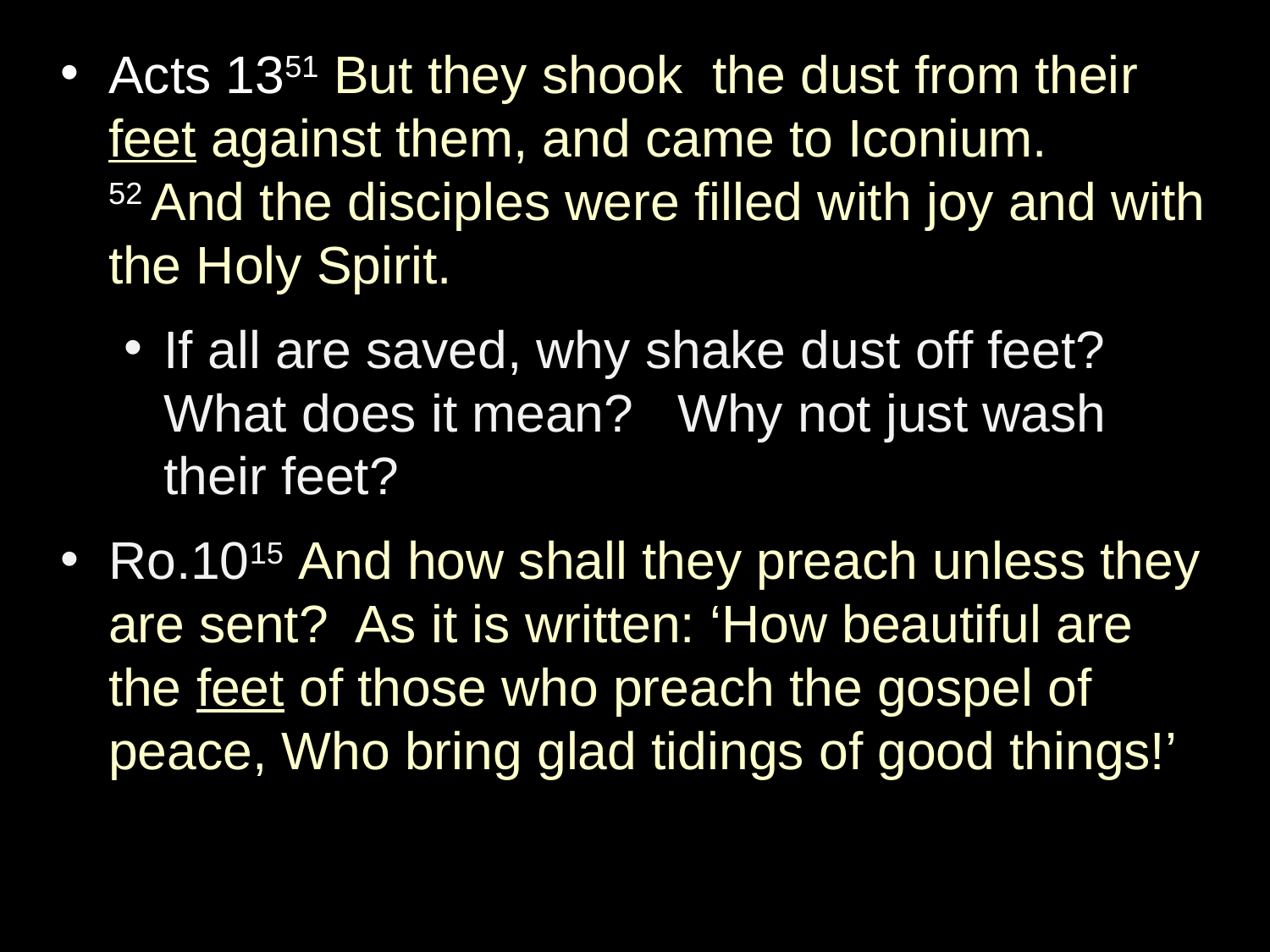

Acts 1351 But they shook  the dust from their feet against them, and came to Iconium.         52 And the disciples were filled with joy and with the Holy Spirit.
If all are saved, why shake dust off feet?   What does it mean?   Why not just wash their feet?
Ro.1015 And how shall they preach unless they are sent?  As it is written: ‘How beautiful are the feet of those who preach the gospel of peace, Who bring glad tidings of good things!’